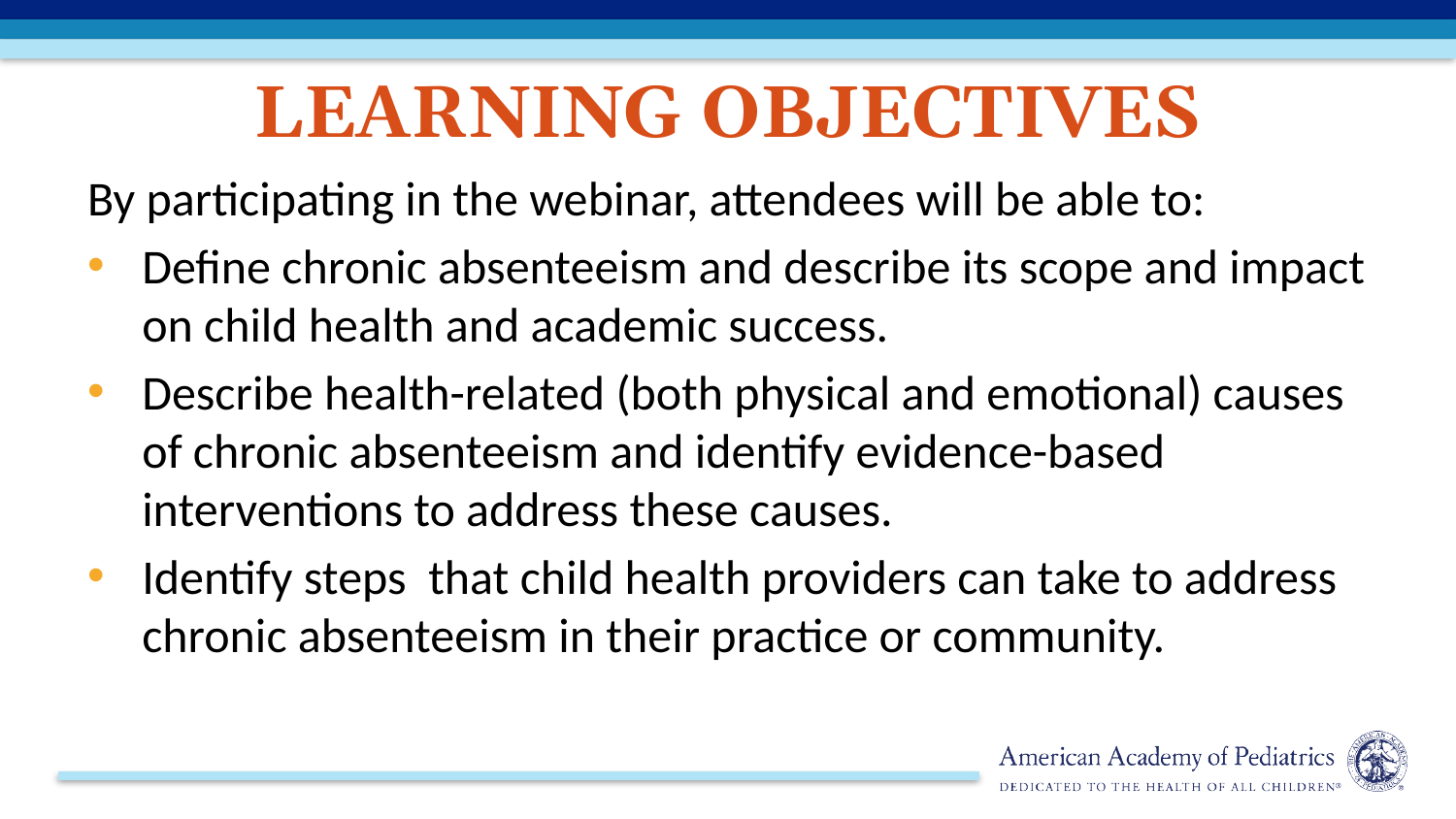

# Learning Objectives
By participating in the webinar, attendees will be able to:
Define chronic absenteeism and describe its scope and impact on child health and academic success.
Describe health-related (both physical and emotional) causes of chronic absenteeism and identify evidence-based interventions to address these causes.
Identify steps  that child health providers can take to address chronic absenteeism in their practice or community.